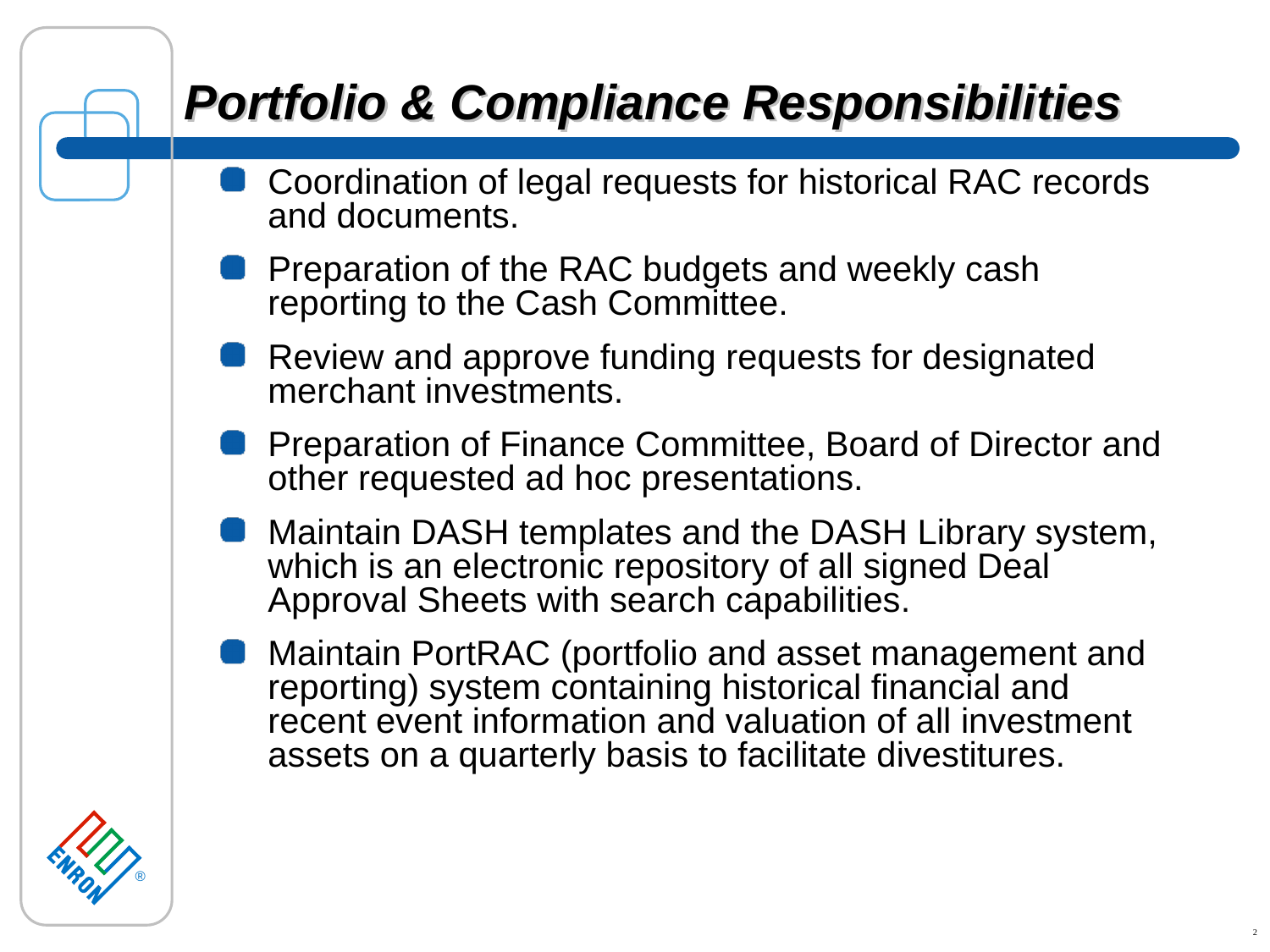

# Portfolio & Compliance Responsibilities
Coordination of legal requests for historical RAC records and documents.
Preparation of the RAC budgets and weekly cash reporting to the Cash Committee.
Review and approve funding requests for designated merchant investments.
Preparation of Finance Committee, Board of Director and other requested ad hoc presentations.
Maintain DASH templates and the DASH Library system, which is an electronic repository of all signed Deal Approval Sheets with search capabilities.
Maintain PortRAC (portfolio and asset management and reporting) system containing historical financial and recent event information and valuation of all investment assets on a quarterly basis to facilitate divestitures.

2